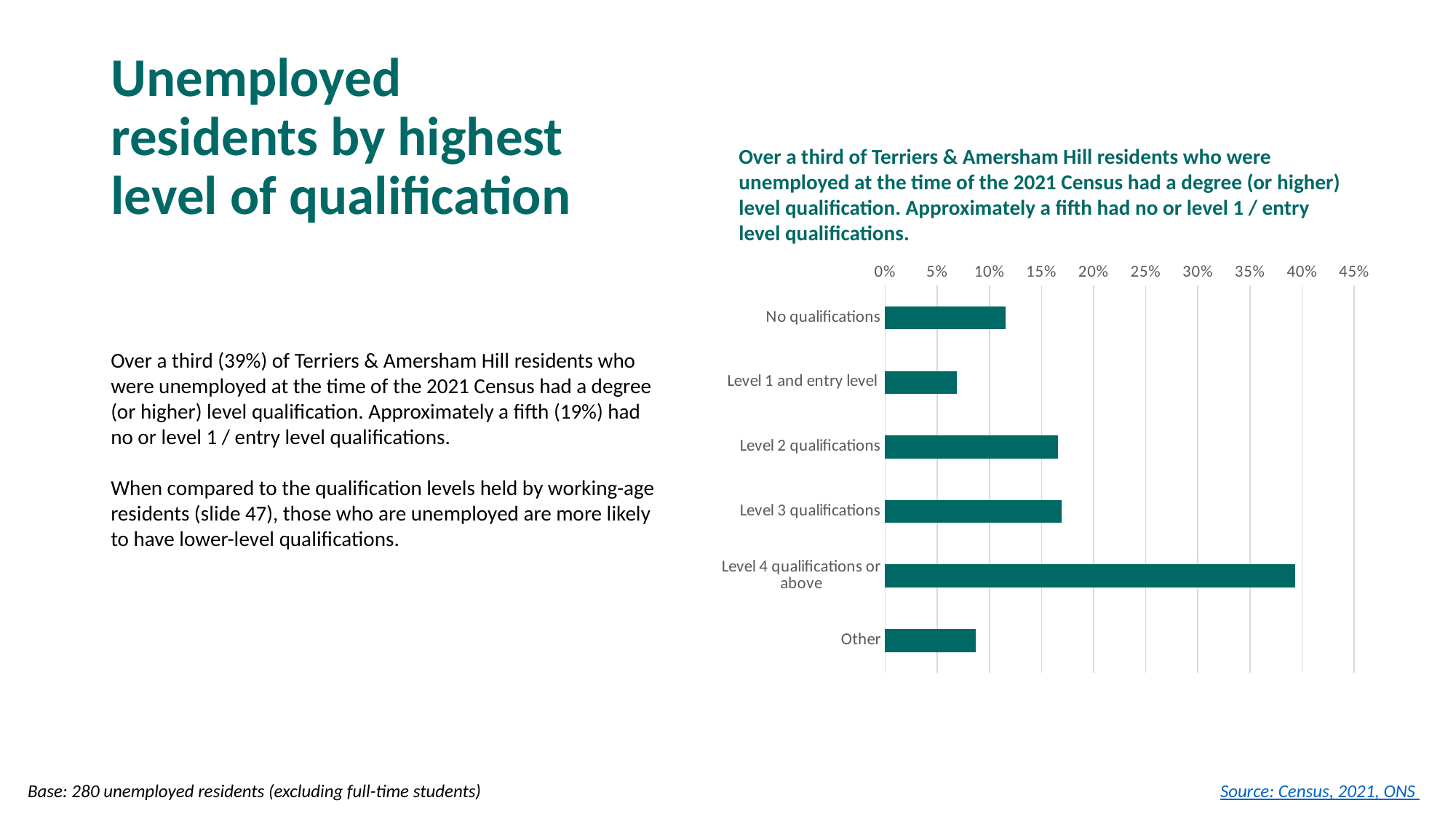

# Unemployed residents by highest level of qualification
Over a third of Terriers & Amersham Hill residents who were unemployed at the time of the 2021 Census had a degree (or higher) level qualification. Approximately a fifth had no or level 1 / entry level qualifications.

### Chart

| Category |  |
|---|---|
| No qualifications | 0.11552346570397112 |
| Level 1 and entry level  | 0.06859205776173286 |
| Level 2 qualifications | 0.16606498194945848 |
| Level 3 qualifications | 0.16967509025270758 |
| Level 4 qualifications or above | 0.3935018050541516 |
| Other | 0.08664259927797834 |
Over a third (39%) of Terriers & Amersham Hill residents who were unemployed at the time of the 2021 Census had a degree (or higher) level qualification. Approximately a fifth (19%) had no or level 1 / entry level qualifications.

When compared to the qualification levels held by working-age residents (slide 47), those who are unemployed are more likely to have lower-level qualifications.

Base: 280 unemployed residents (excluding full-time students)
Source: Census, 2021, ONS